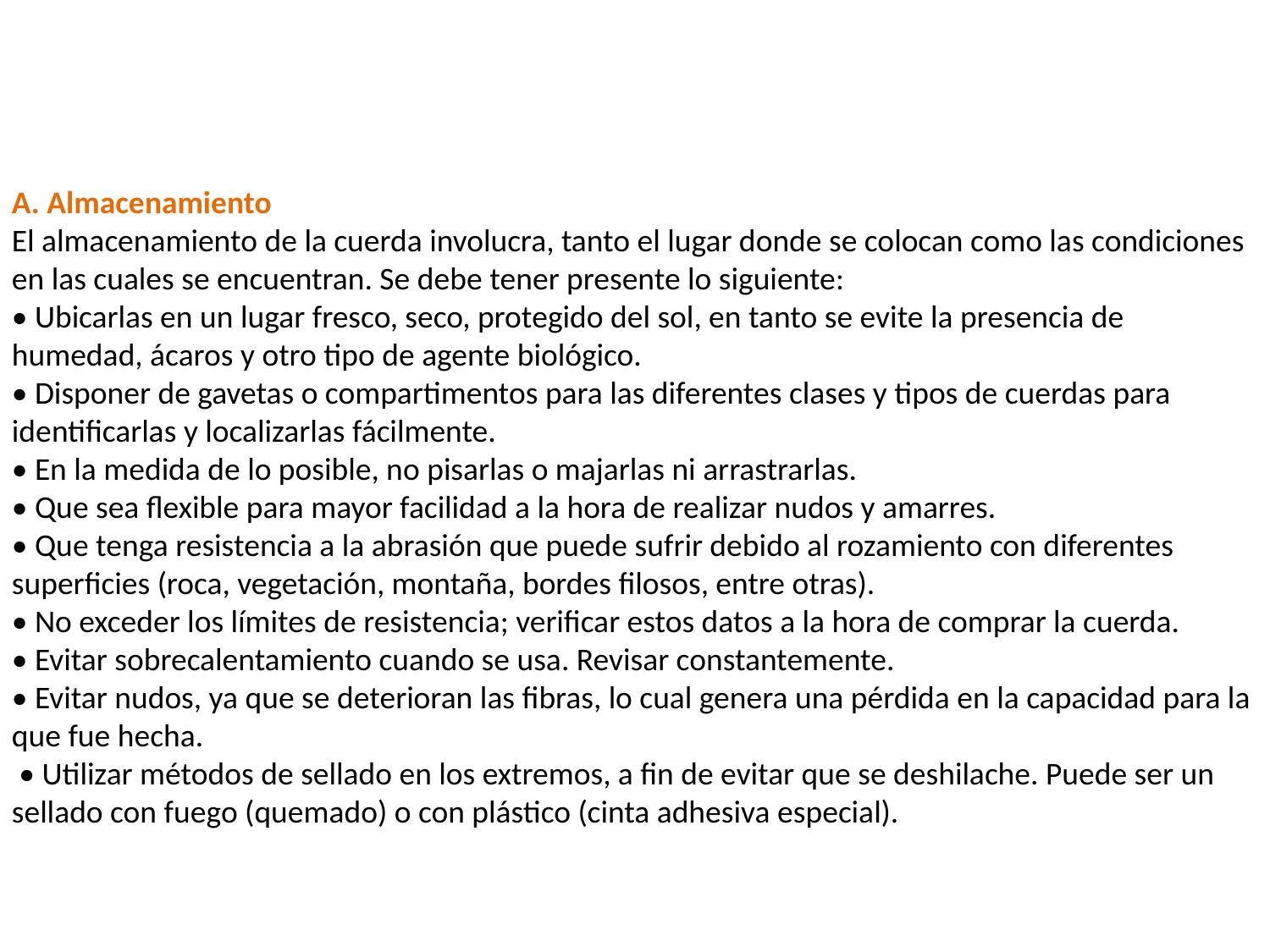

A. Almacenamiento
El almacenamiento de la cuerda involucra, tanto el lugar donde se colocan como las condiciones en las cuales se encuentran. Se debe tener presente lo siguiente:
• Ubicarlas en un lugar fresco, seco, protegido del sol, en tanto se evite la presencia de humedad, ácaros y otro tipo de agente biológico.
• Disponer de gavetas o compartimentos para las diferentes clases y tipos de cuerdas para identificarlas y localizarlas fácilmente.
• En la medida de lo posible, no pisarlas o majarlas ni arrastrarlas.
• Que sea flexible para mayor facilidad a la hora de realizar nudos y amarres.
• Que tenga resistencia a la abrasión que puede sufrir debido al rozamiento con diferentes superficies (roca, vegetación, montaña, bordes filosos, entre otras).
• No exceder los límites de resistencia; verificar estos datos a la hora de comprar la cuerda.
• Evitar sobrecalentamiento cuando se usa. Revisar constantemente.
• Evitar nudos, ya que se deterioran las fibras, lo cual genera una pérdida en la capacidad para la que fue hecha.
 • Utilizar métodos de sellado en los extremos, a fin de evitar que se deshilache. Puede ser un sellado con fuego (quemado) o con plástico (cinta adhesiva especial).